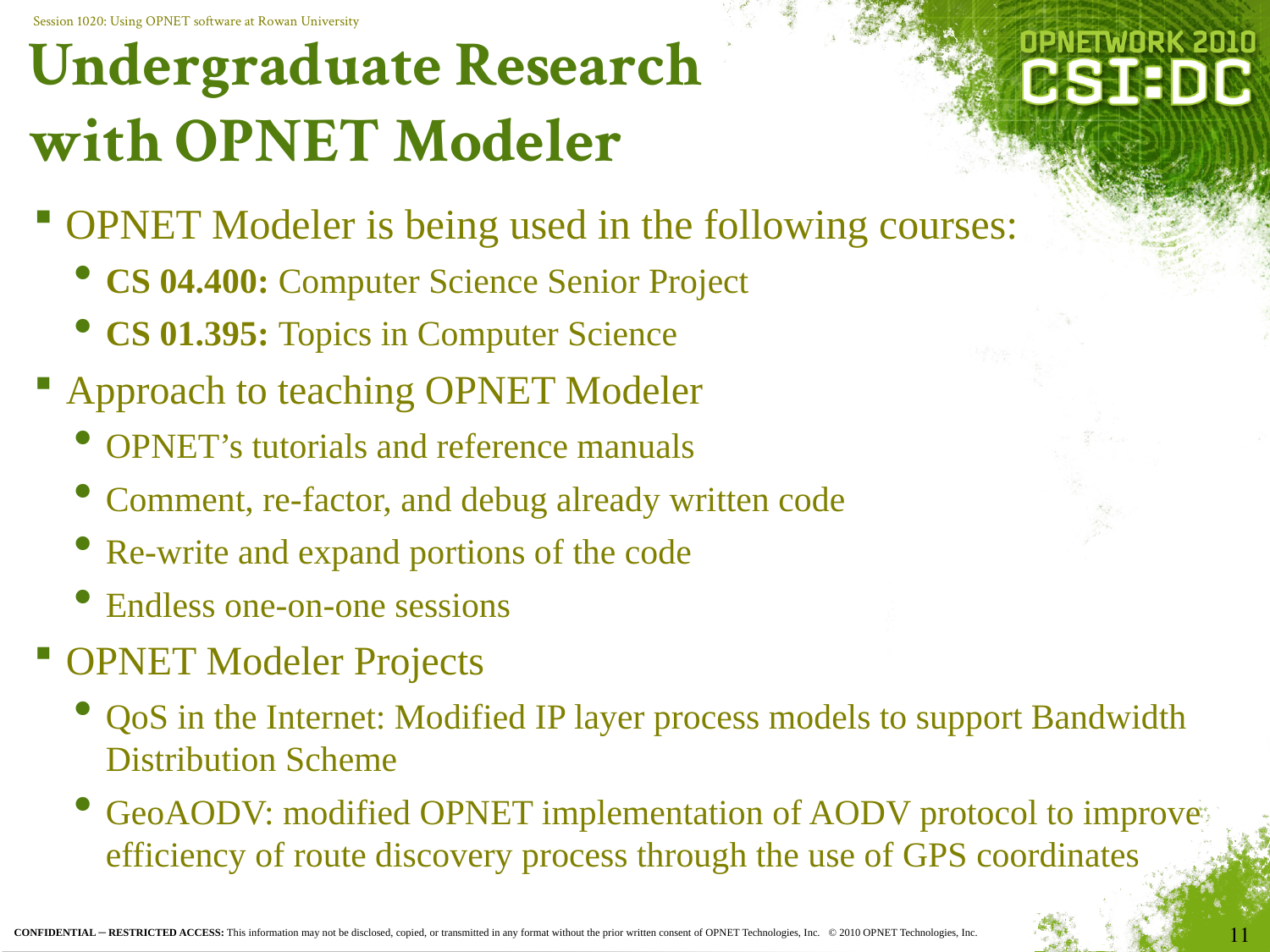

# Undergraduate Research with OPNET Modeler
OPNET Modeler is being used in the following courses:
CS 04.400: Computer Science Senior Project
CS 01.395: Topics in Computer Science
Approach to teaching OPNET Modeler
OPNET’s tutorials and reference manuals
Comment, re-factor, and debug already written code
Re-write and expand portions of the code
Endless one-on-one sessions
OPNET Modeler Projects
QoS in the Internet: Modified IP layer process models to support Bandwidth Distribution Scheme
GeoAODV: modified OPNET implementation of AODV protocol to improve efficiency of route discovery process through the use of GPS coordinates